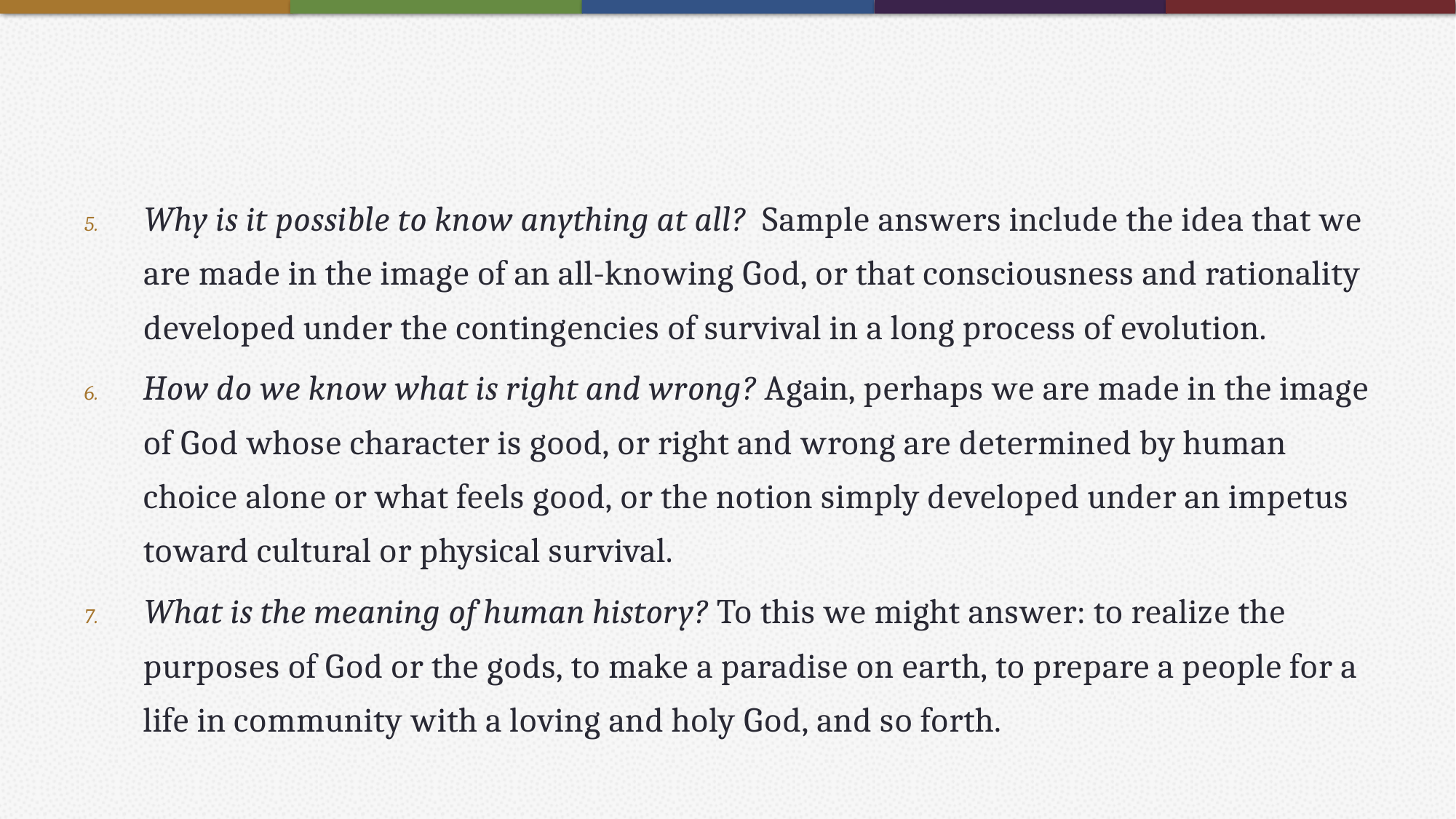

#
Why is it possible to know anything at all?  Sample answers include the idea that we are made in the image of an all-knowing God, or that consciousness and rationality developed under the contingencies of survival in a long process of evolution.
How do we know what is right and wrong? Again, perhaps we are made in the image of God whose character is good, or right and wrong are determined by human choice alone or what feels good, or the notion simply developed under an impetus toward cultural or physical survival.
What is the meaning of human history? To this we might answer: to realize the purposes of God or the gods, to make a paradise on earth, to prepare a people for a life in community with a loving and holy God, and so forth.